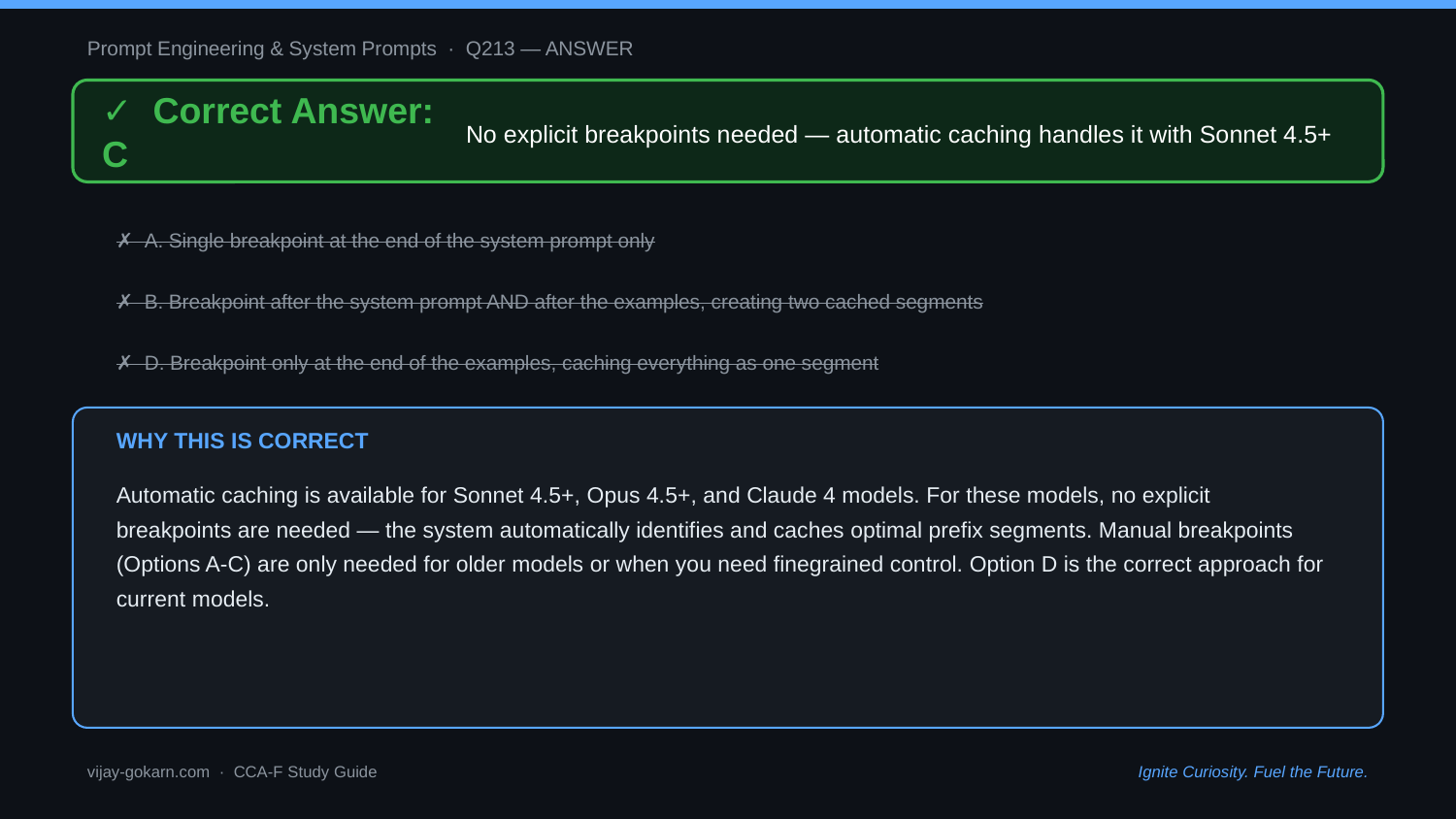

Prompt Engineering & System Prompts  ·  Q213 — ANSWER

✓  Correct Answer: C
No explicit breakpoints needed — automatic caching handles it with Sonnet 4.5+
✗  A. Single breakpoint at the end of the system prompt only
✗  B. Breakpoint after the system prompt AND after the examples, creating two cached segments
✗  D. Breakpoint only at the end of the examples, caching everything as one segment

WHY THIS IS CORRECT
Automatic caching is available for Sonnet 4.5+, Opus 4.5+, and Claude 4 models. For these models, no explicit breakpoints are needed — the system automatically identifies and caches optimal prefix segments. Manual breakpoints (Options A-C) are only needed for older models or when you need finegrained control. Option D is the correct approach for current models.
vijay-gokarn.com  ·  CCA-F Study Guide
Ignite Curiosity. Fuel the Future.